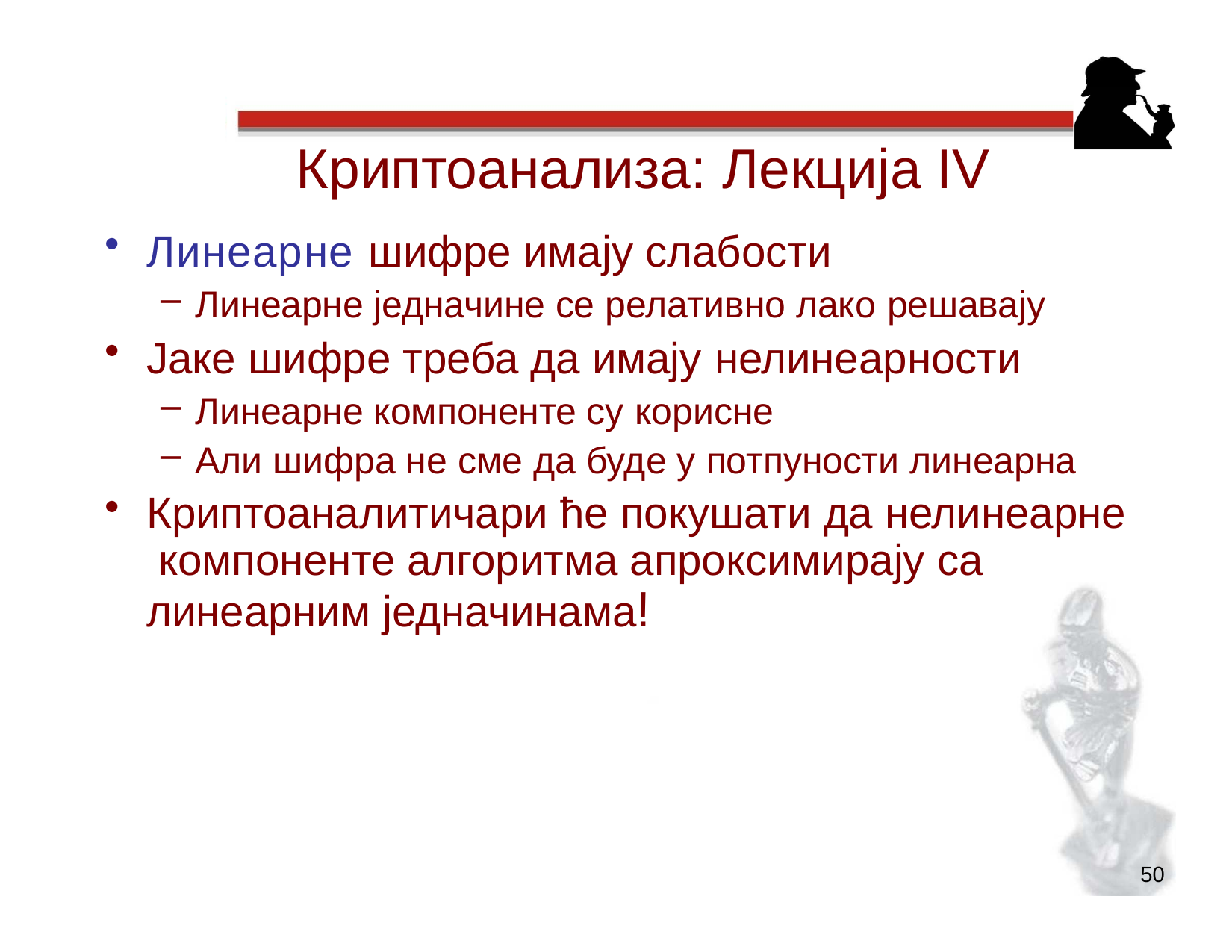

# Криптоанализа: Лекција IV
Линеарне шифре имају слабости
Линеарне једначине се релативно лако решавају
Јаке шифре треба да имају нелинеарности
Линеарне компоненте су корисне
Али шифра не сме да буде у потпуности линеарна
Криптоаналитичари ће покушати да нелинеарне  компоненте алгоритма апроксимирају са  линеарним једначинама!

50